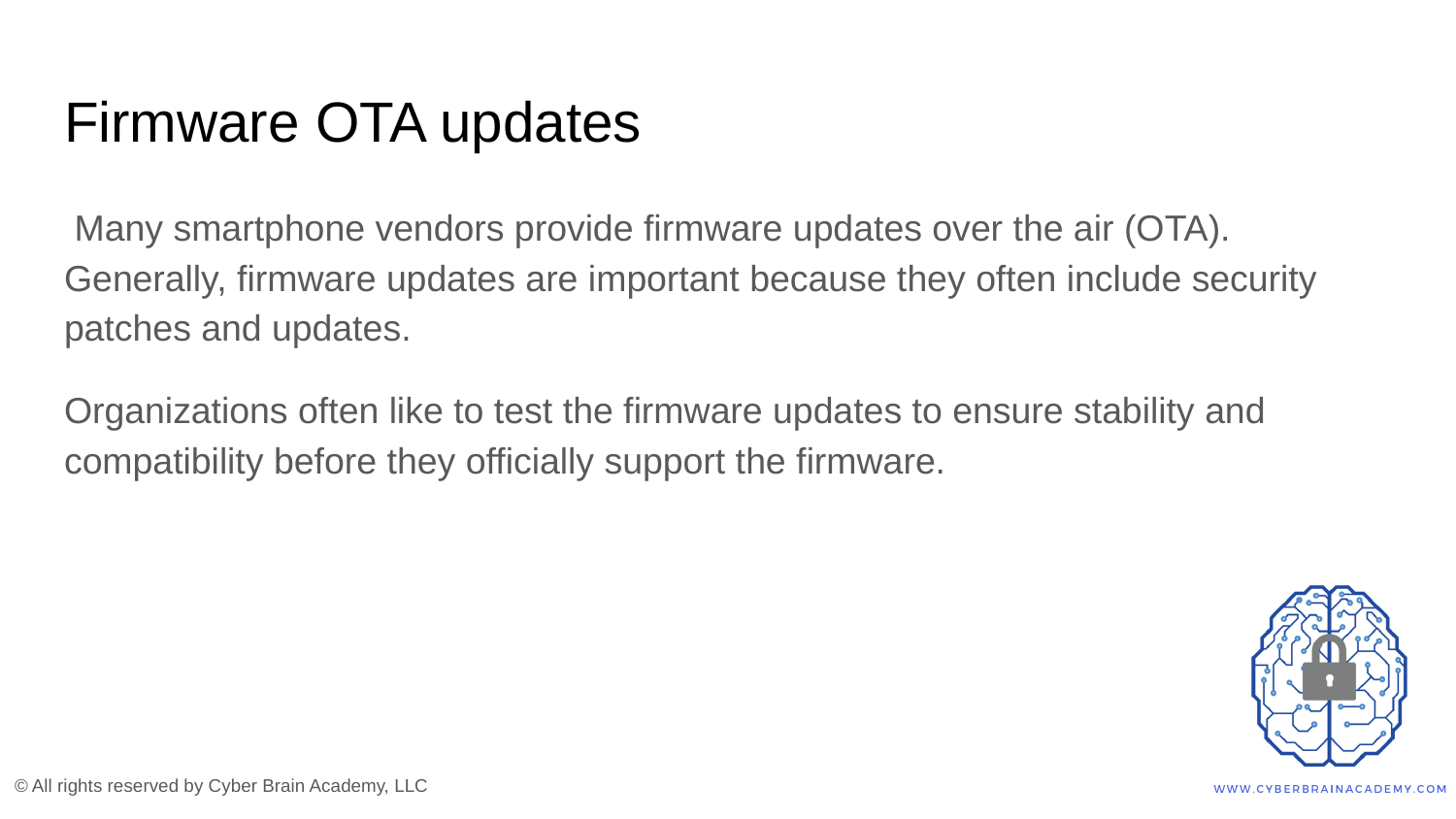

# Firmware OTA updates

 Many smartphone vendors provide firmware updates over the air (OTA). Generally, firmware updates are important because they often include security patches and updates.
Organizations often like to test the firmware updates to ensure stability and compatibility before they officially support the firmware.